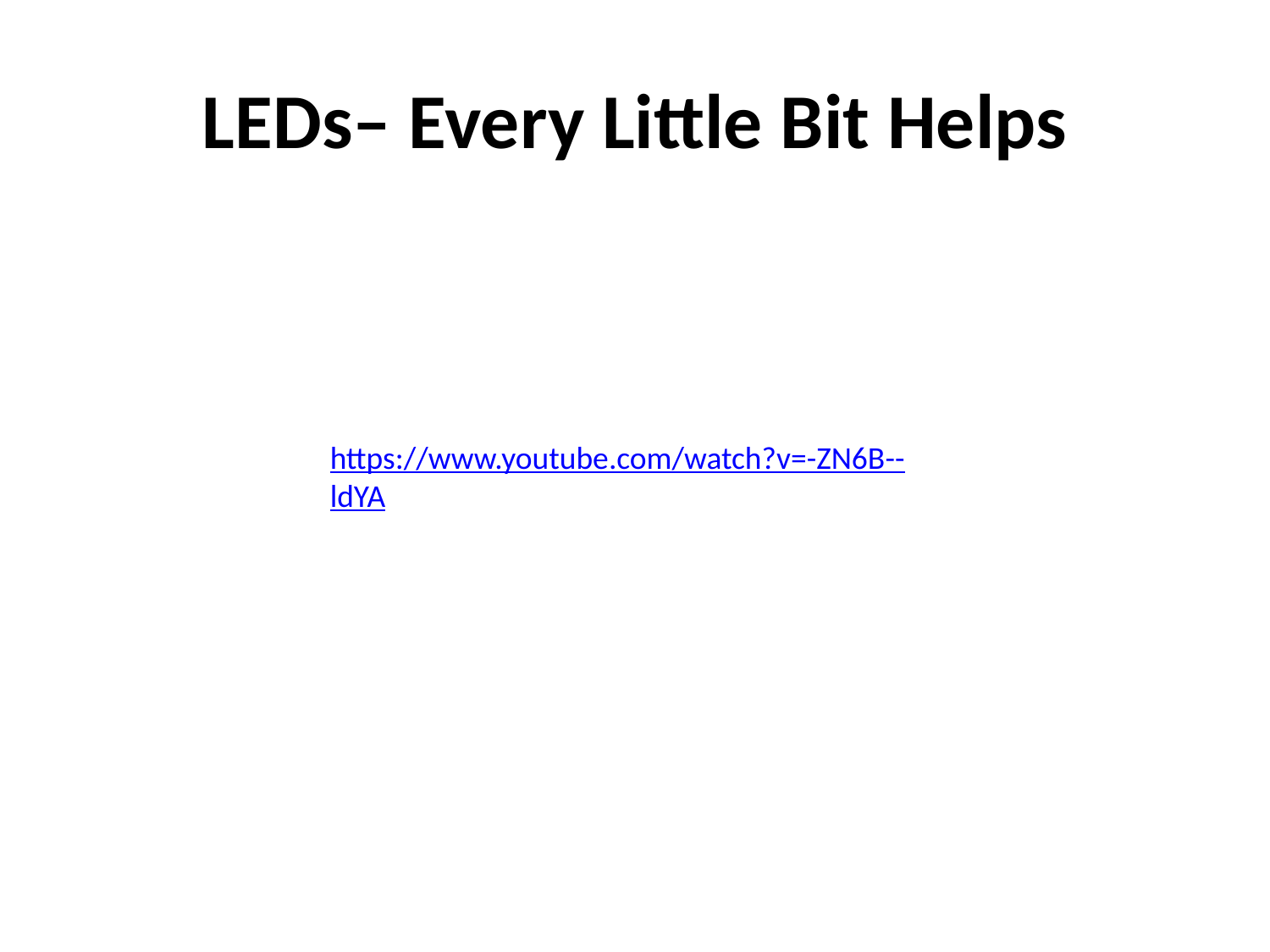

# LEDs– Every Little Bit Helps
https://www.youtube.com/watch?v=-ZN6B--ldYA